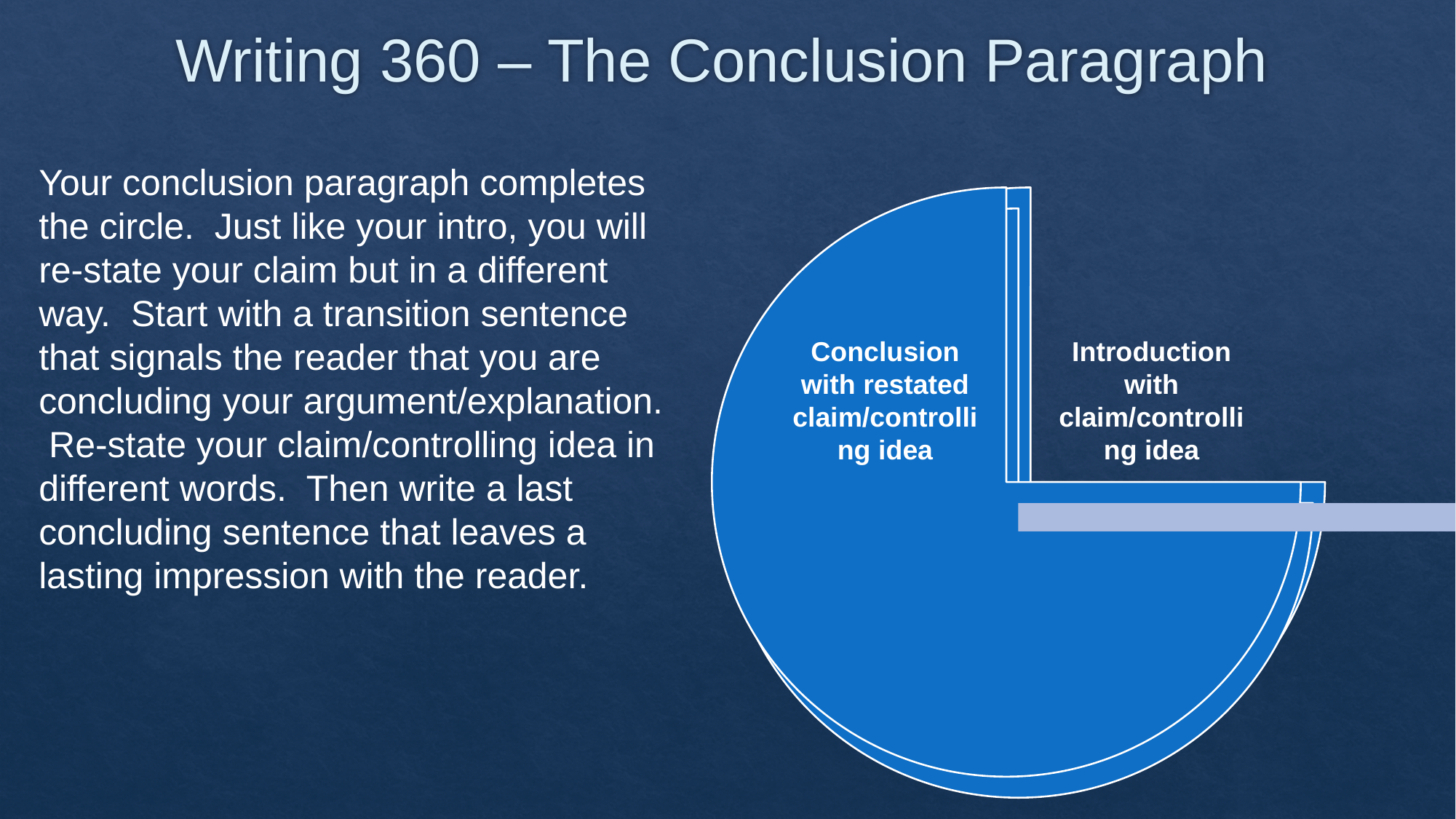

# Writing 360 – The Conclusion Paragraph
Introduction with claim/controlling idea
Body with cited evidence, elaboration, and counterclaim
Conclusion with restated claim/controlling idea
Your conclusion paragraph completes the circle.  Just like your intro, you will re-state your claim but in a different way.  Start with a transition sentence that signals the reader that you are concluding your argument/explanation.  Re-state your claim/controlling idea in different words.  Then write a last concluding sentence that leaves a lasting impression with the reader.